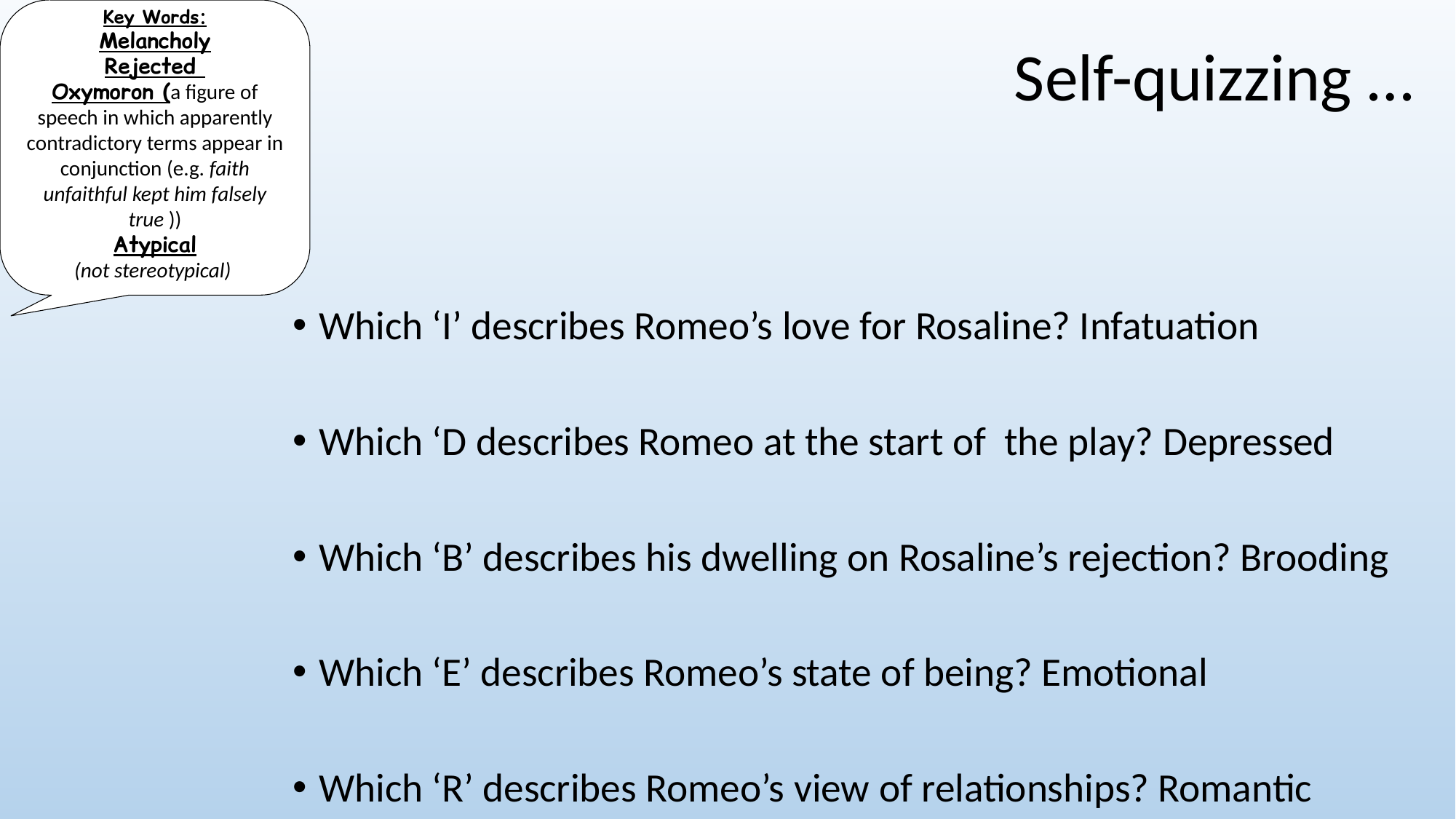

# Self-quizzing …

Key Words:
Melancholy
Rejected
Oxymoron (a figure of speech in which apparently contradictory terms appear in conjunction (e.g. faith unfaithful kept him falsely true ))
Atypical
(not stereotypical)

Which ‘I’ describes Romeo’s love for Rosaline? Infatuation

Which ‘D describes Romeo at the start of  the play? Depressed

Which ‘B’ describes his dwelling on Rosaline’s rejection? Brooding

Which ‘E’ describes Romeo’s state of being? Emotional

Which ‘R’ describes Romeo’s view of relationships? Romantic